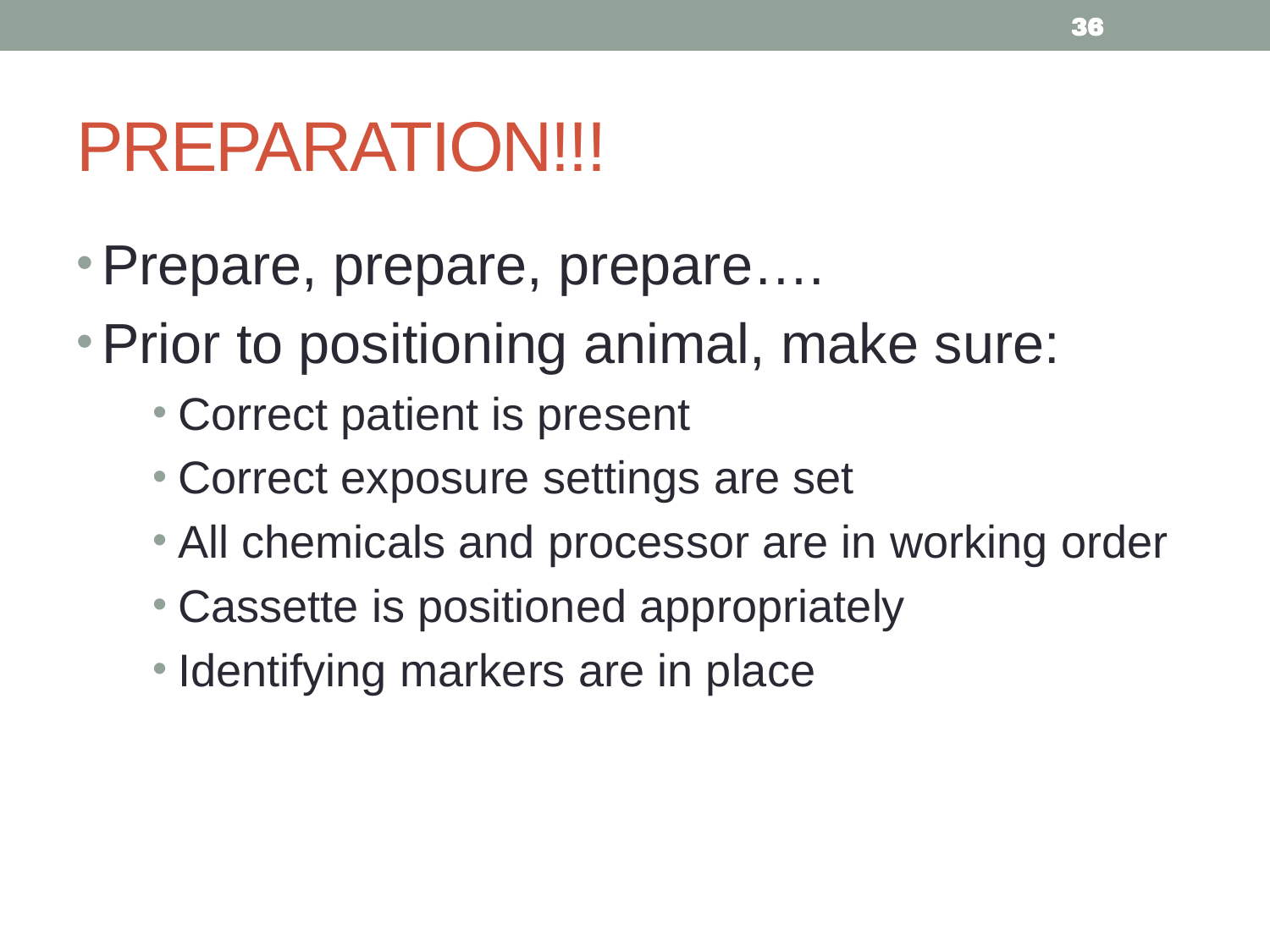

36
# PREPARATION!!!
Prepare, prepare, prepare….
Prior to positioning animal, make sure:
Correct patient is present
Correct exposure settings are set
All chemicals and processor are in working order
Cassette is positioned appropriately
Identifying markers are in place